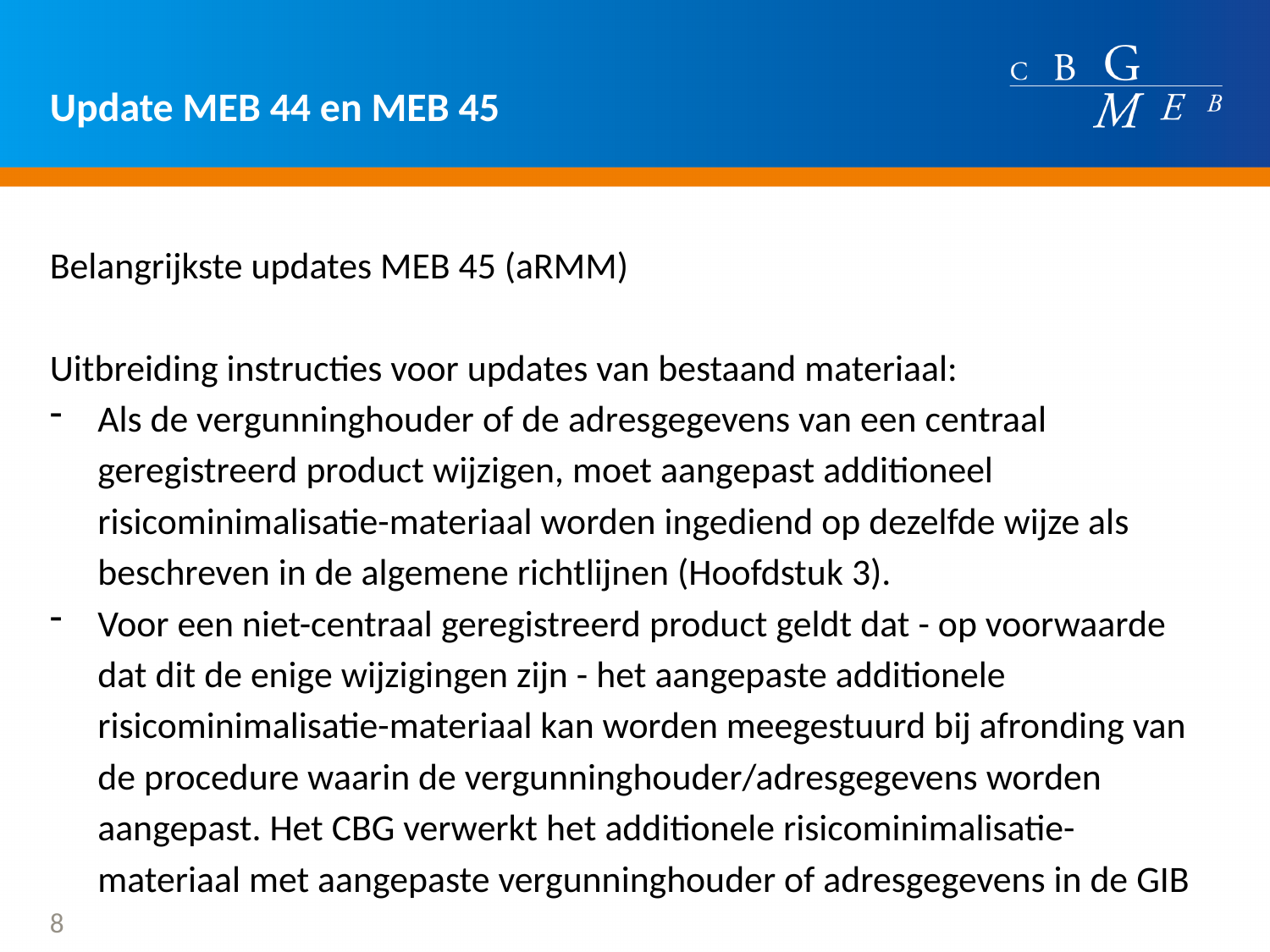

# Update MEB 44 en MEB 45
Belangrijkste updates MEB 45 (aRMM)

Uitbreiding instructies voor updates van bestaand materiaal:
Als de vergunninghouder of de adresgegevens van een centraal geregistreerd product wijzigen, moet aangepast additioneel risicominimalisatie-materiaal worden ingediend op dezelfde wijze als beschreven in de algemene richtlijnen (Hoofdstuk 3).
Voor een niet-centraal geregistreerd product geldt dat - op voorwaarde dat dit de enige wijzigingen zijn - het aangepaste additionele risicominimalisatie-materiaal kan worden meegestuurd bij afronding van de procedure waarin de vergunninghouder/adresgegevens worden aangepast. Het CBG verwerkt het additionele risicominimalisatie-materiaal met aangepaste vergunninghouder of adresgegevens in de GIB

8